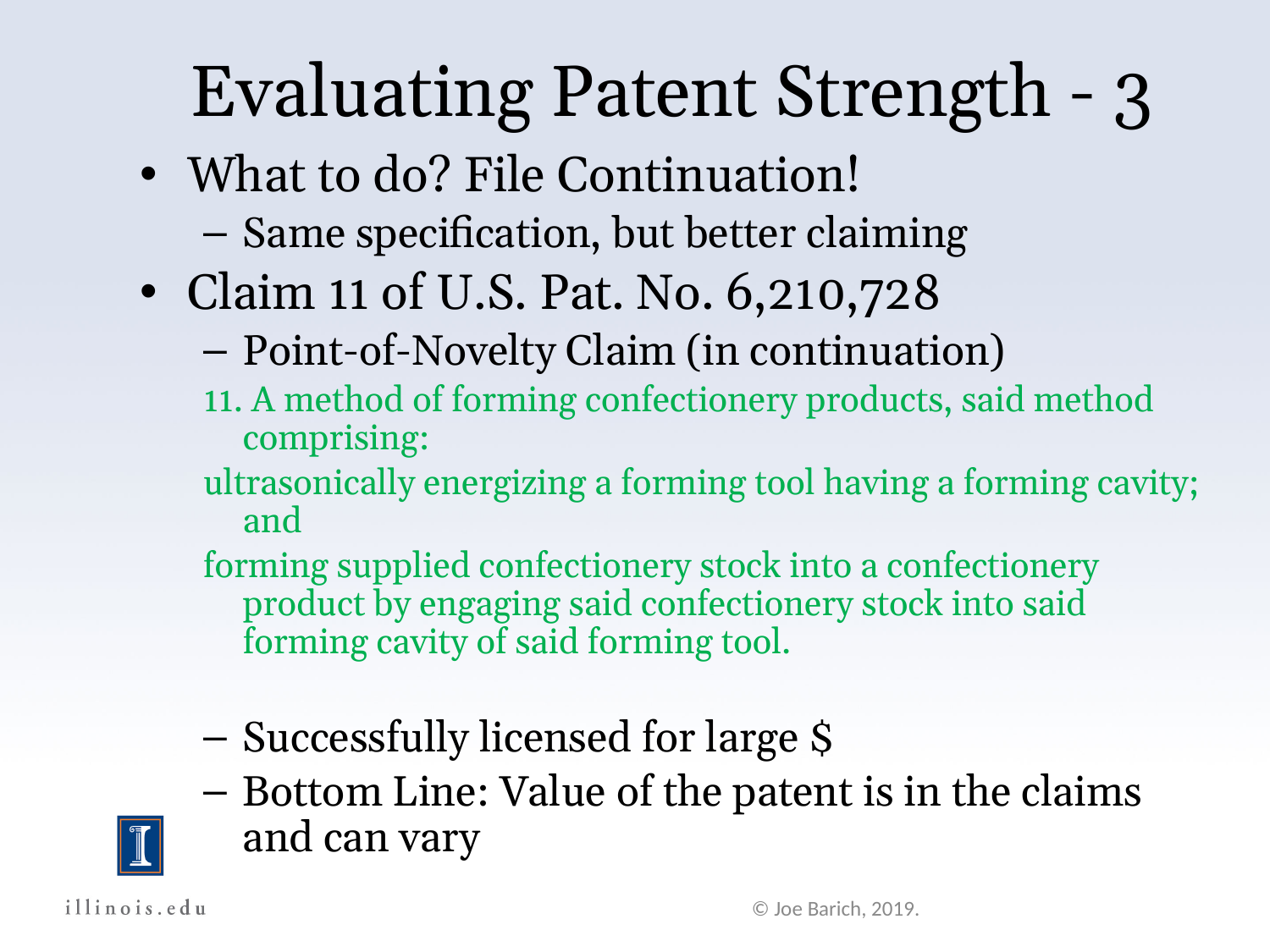

Evaluating Patent Strength - 3
What to do? File Continuation!
Same specification, but better claiming
Claim 11 of U.S. Pat. No. 6,210,728
Point-of-Novelty Claim (in continuation)
11. A method of forming confectionery products, said method comprising:
ultrasonically energizing a forming tool having a forming cavity; and
forming supplied confectionery stock into a confectionery product by engaging said confectionery stock into said forming cavity of said forming tool.

Successfully licensed for large $
Bottom Line: Value of the patent is in the claims and can vary

© Joe Barich, 2019.